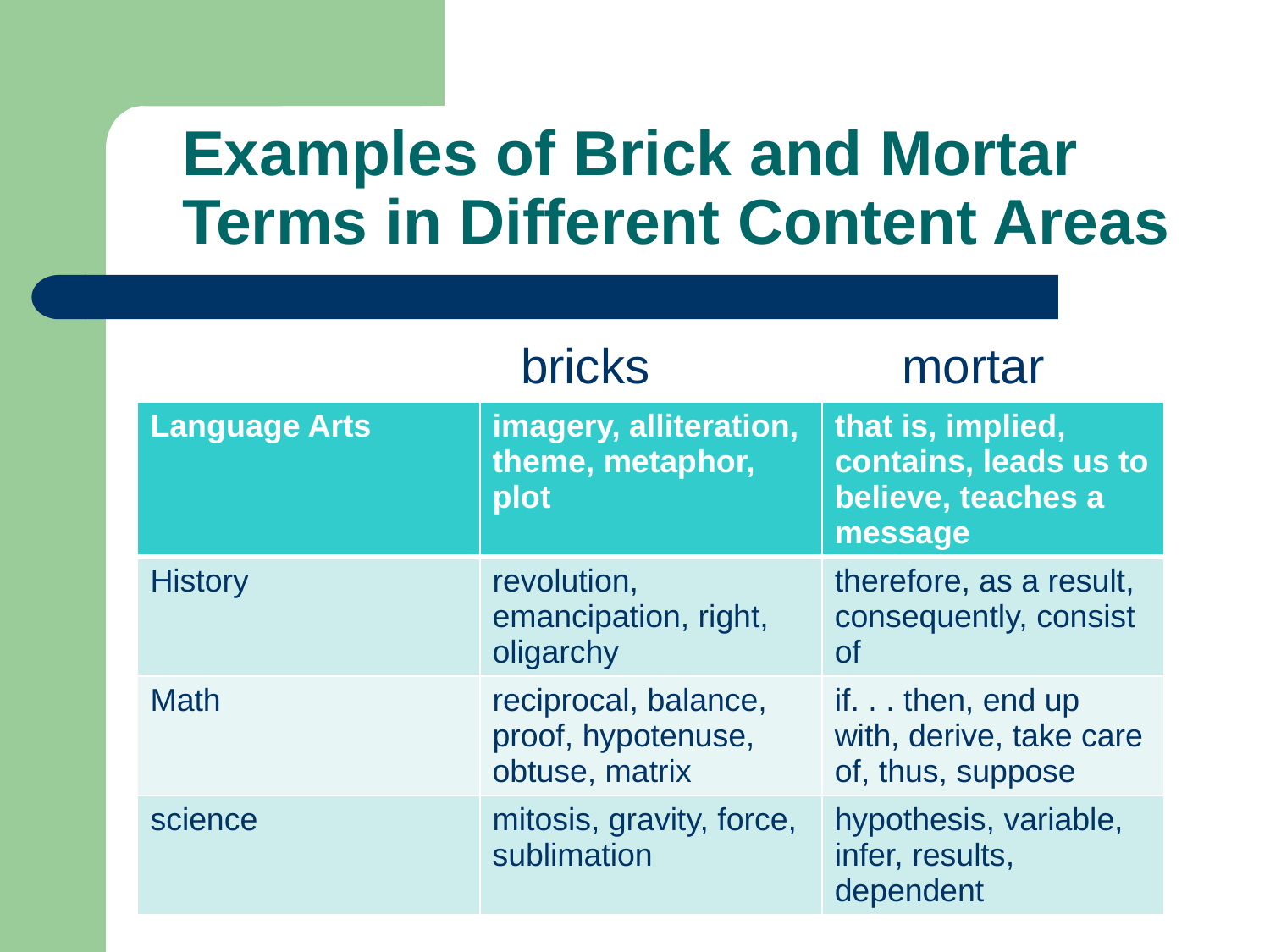

Examples of Brick and Mortar Terms in Different Content Areas
				bricks          	mortar
| Language Arts | imagery, alliteration, theme, metaphor, plot | that is, implied, contains, leads us to believe, teaches a message |
| --- | --- | --- |
| History | revolution, emancipation, right, oligarchy | therefore, as a result, consequently, consist of |
| Math | reciprocal, balance, proof, hypotenuse, obtuse, matrix | if. . . then, end up with, derive, take care of, thus, suppose |
| science | mitosis, gravity, force, sublimation | hypothesis, variable, infer, results, dependent |